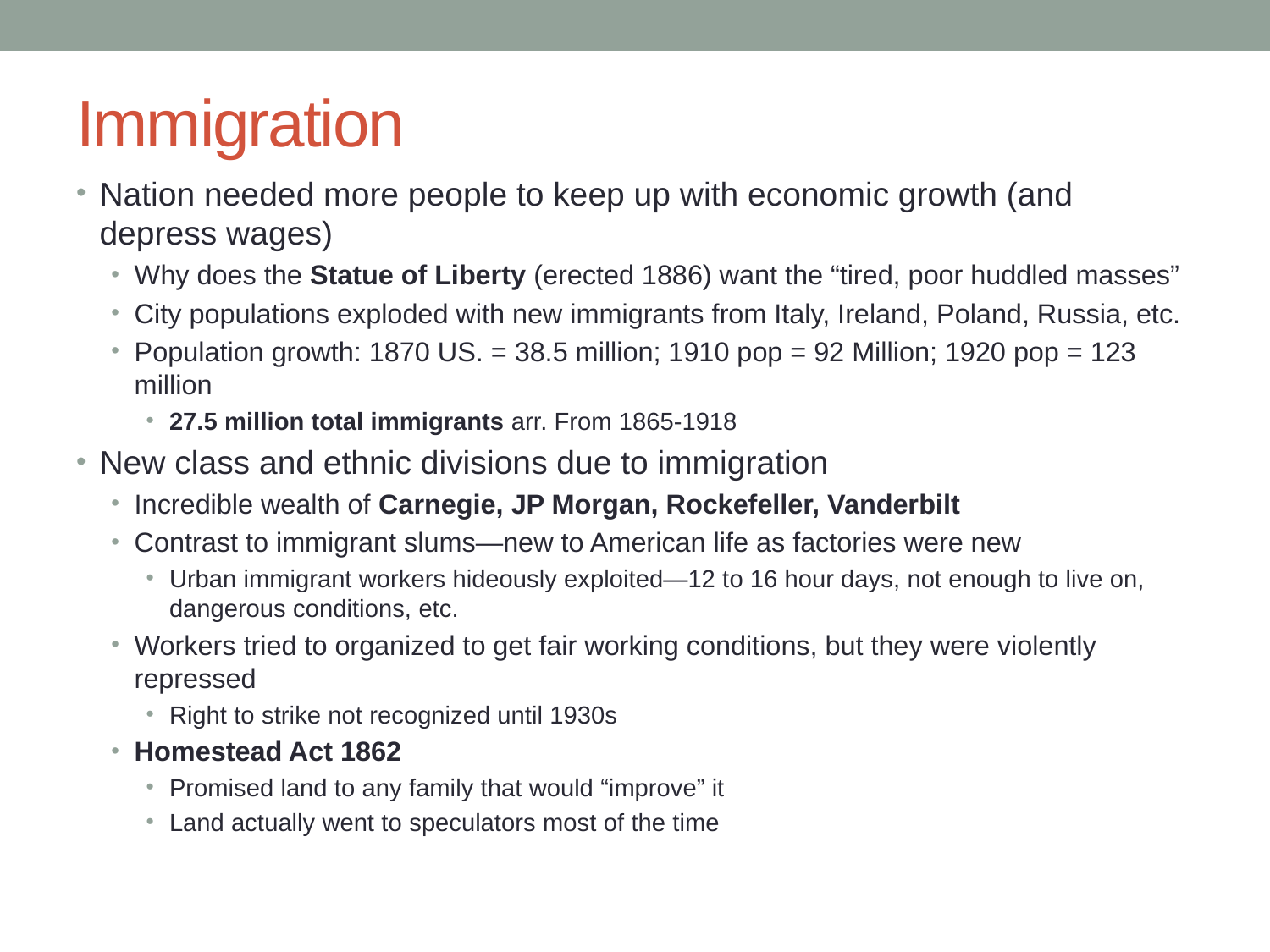

# Immigration
Nation needed more people to keep up with economic growth (and depress wages)
Why does the Statue of Liberty (erected 1886) want the “tired, poor huddled masses”
City populations exploded with new immigrants from Italy, Ireland, Poland, Russia, etc.
Population growth: 1870 US. = 38.5 million; 1910 pop = 92 Million; 1920 pop = 123 million
27.5 million total immigrants arr. From 1865-1918
New class and ethnic divisions due to immigration
Incredible wealth of Carnegie, JP Morgan, Rockefeller, Vanderbilt
Contrast to immigrant slums—new to American life as factories were new
Urban immigrant workers hideously exploited—12 to 16 hour days, not enough to live on, dangerous conditions, etc.
Workers tried to organized to get fair working conditions, but they were violently repressed
Right to strike not recognized until 1930s
Homestead Act 1862
Promised land to any family that would “improve” it
Land actually went to speculators most of the time